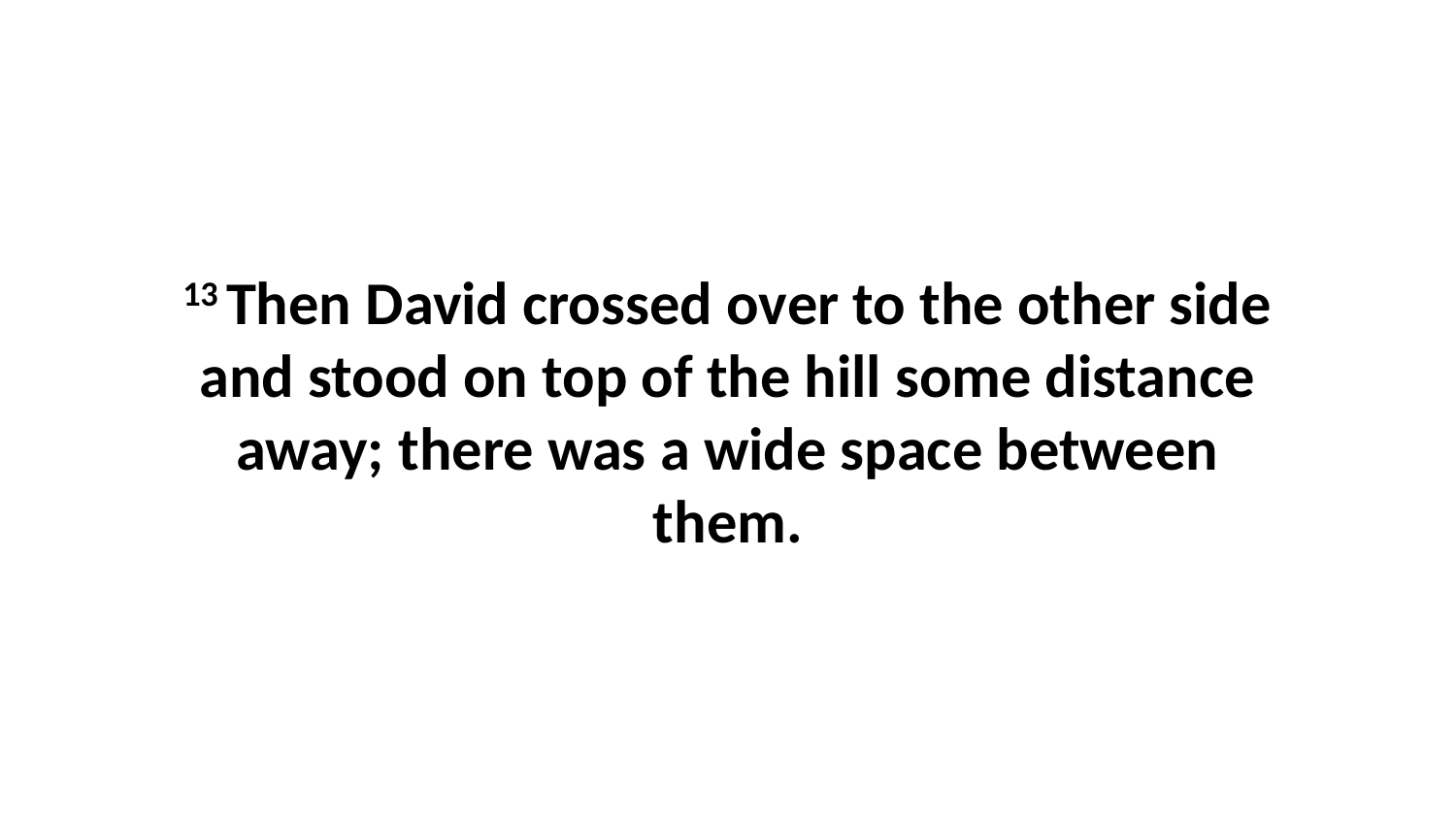

13 Then David crossed over to the other side and stood on top of the hill some distance away; there was a wide space between them.